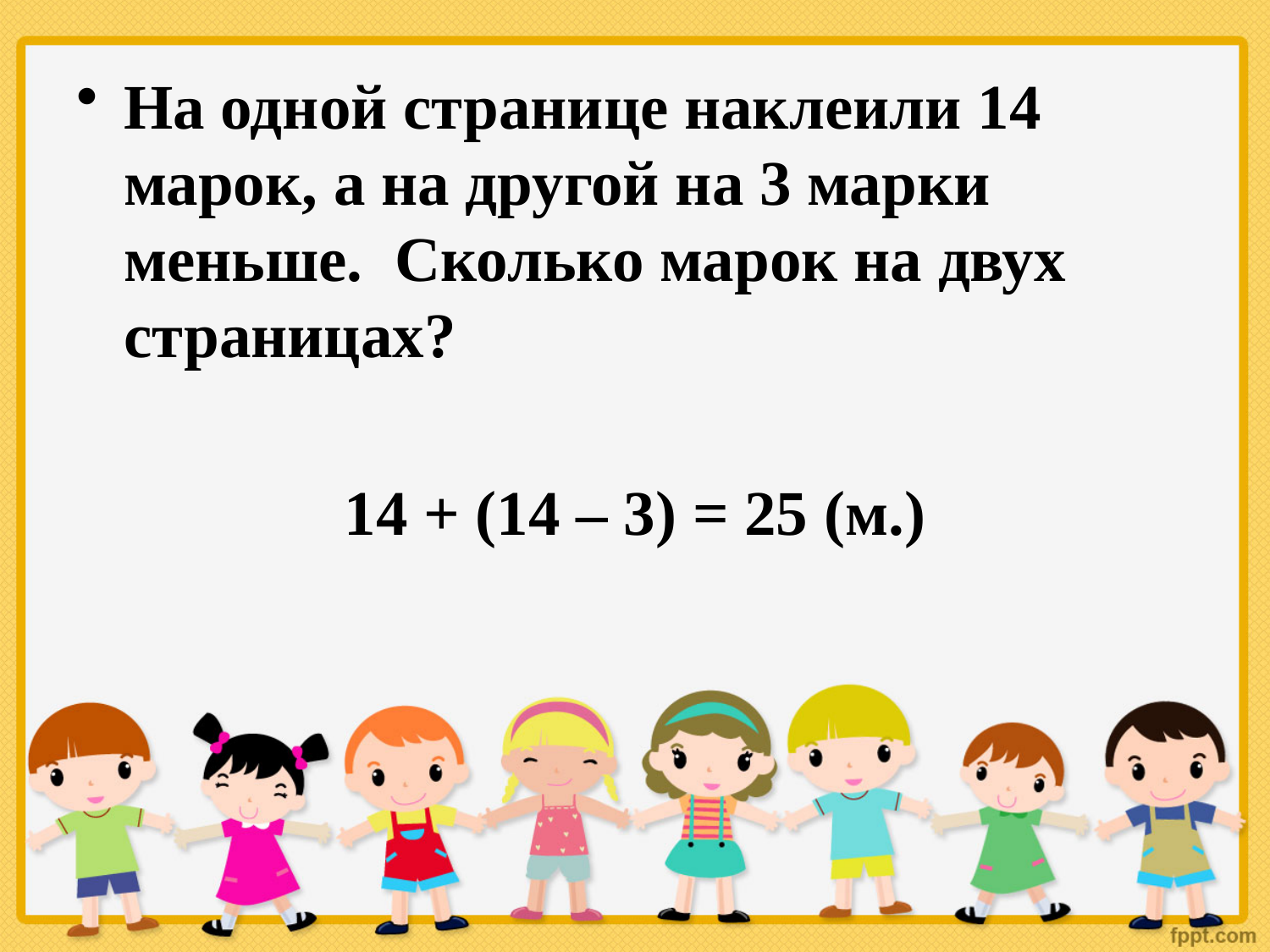

#
На одной странице наклеили 14 марок, а на другой на 3 марки меньше.  Сколько марок на двух страницах?

14 + (14 – 3) = 25 (м.)